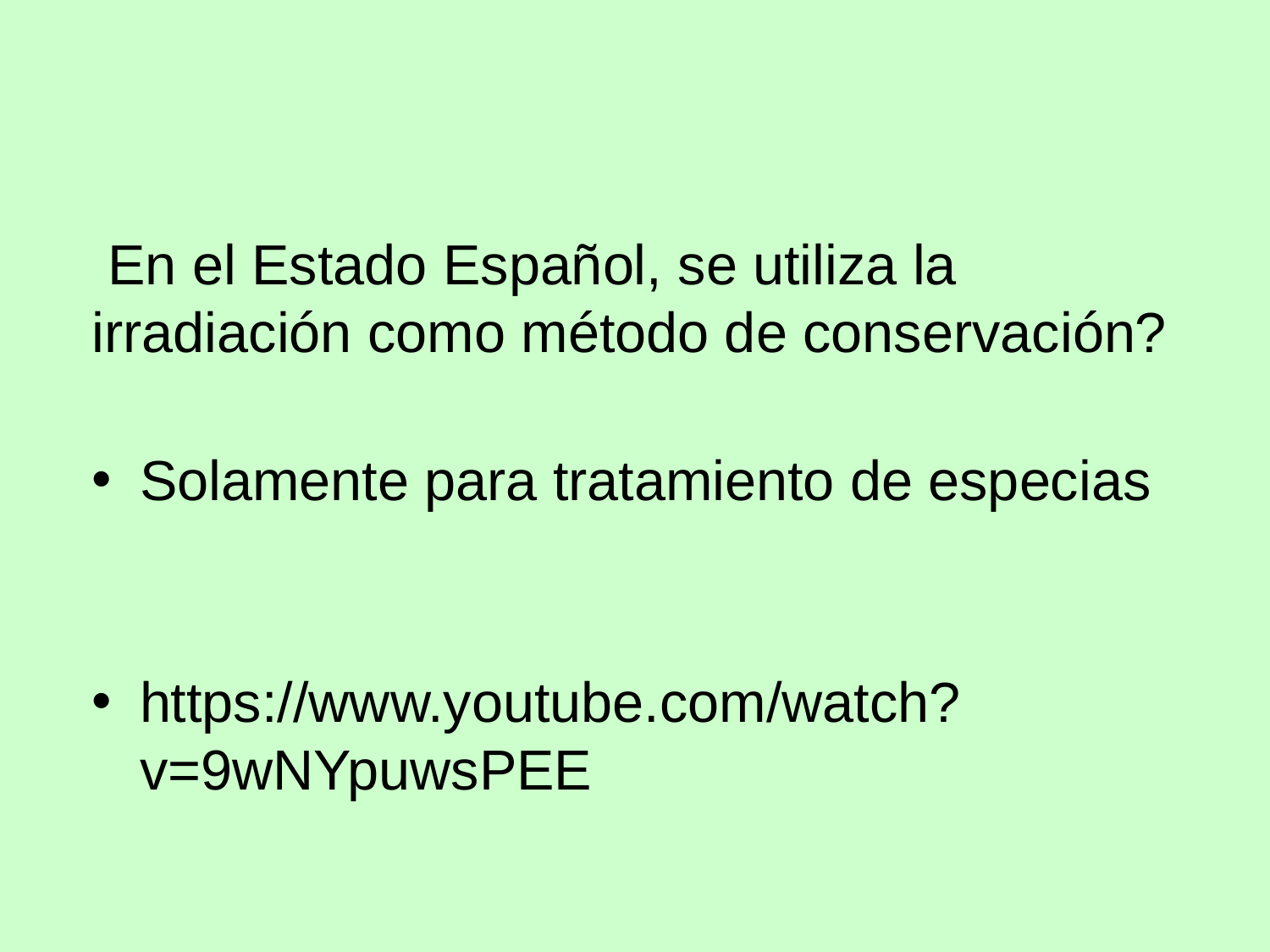

#
 En el Estado Español, se utiliza la irradiación como método de conservación?

Solamente para tratamiento de especias

https://www.youtube.com/watch?v=9wNYpuwsPEE